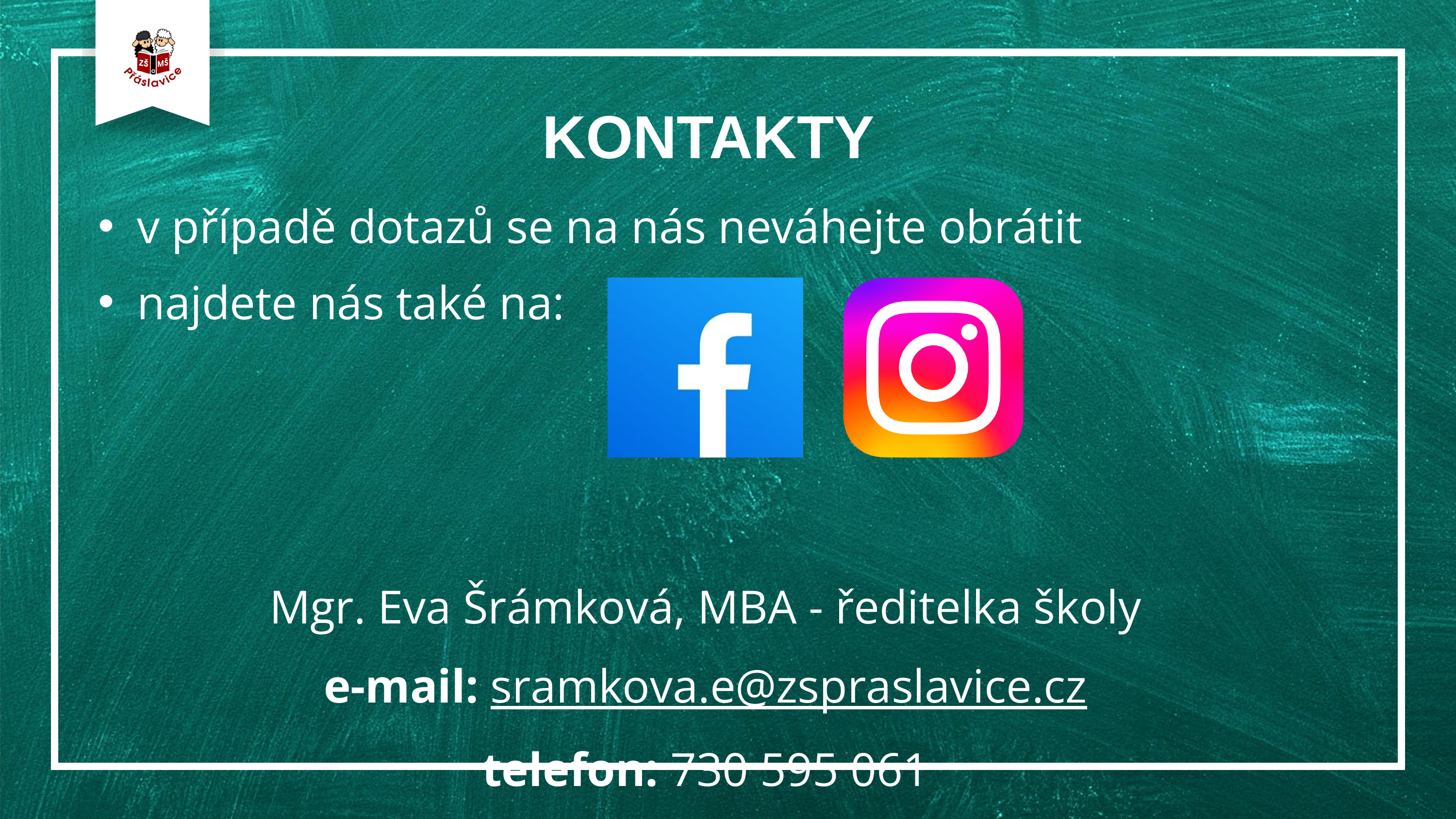

KONTAKTY

v případě dotazů se na nás neváhejte obrátit
najdete nás také na:

Mgr. Eva Šrámková, MBA - ředitelka školy
e-mail: sramkova.e@zspraslavice.cz
telefon: 730 595 061